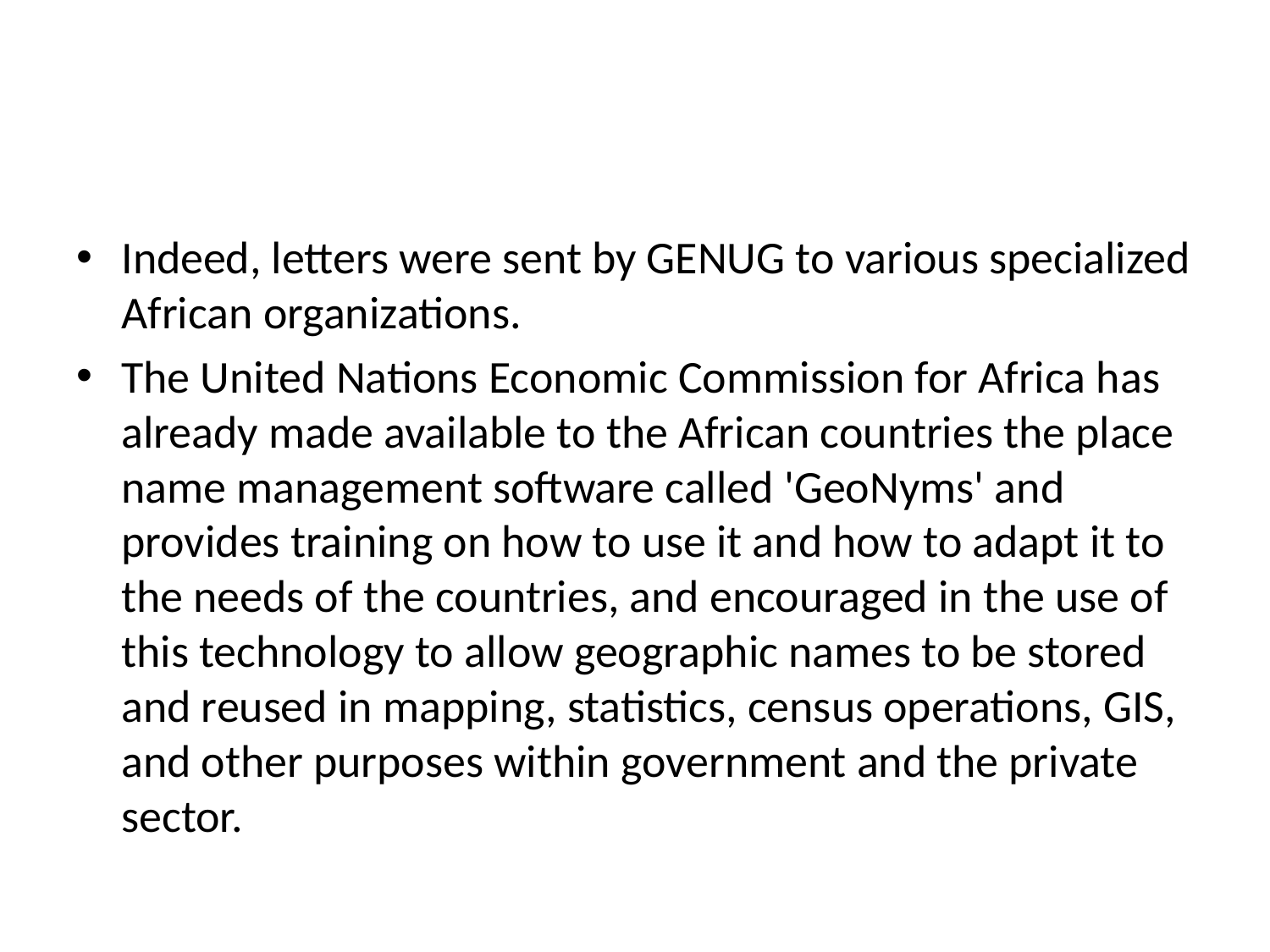

#
Indeed, letters were sent by GENUG to various specialized African organizations.
The United Nations Economic Commission for Africa has already made available to the African countries the place name management software called 'GeoNyms' and provides training on how to use it and how to adapt it to the needs of the countries, and encouraged in the use of this technology to allow geographic names to be stored and reused in mapping, statistics, census operations, GIS, and other purposes within government and the private sector.